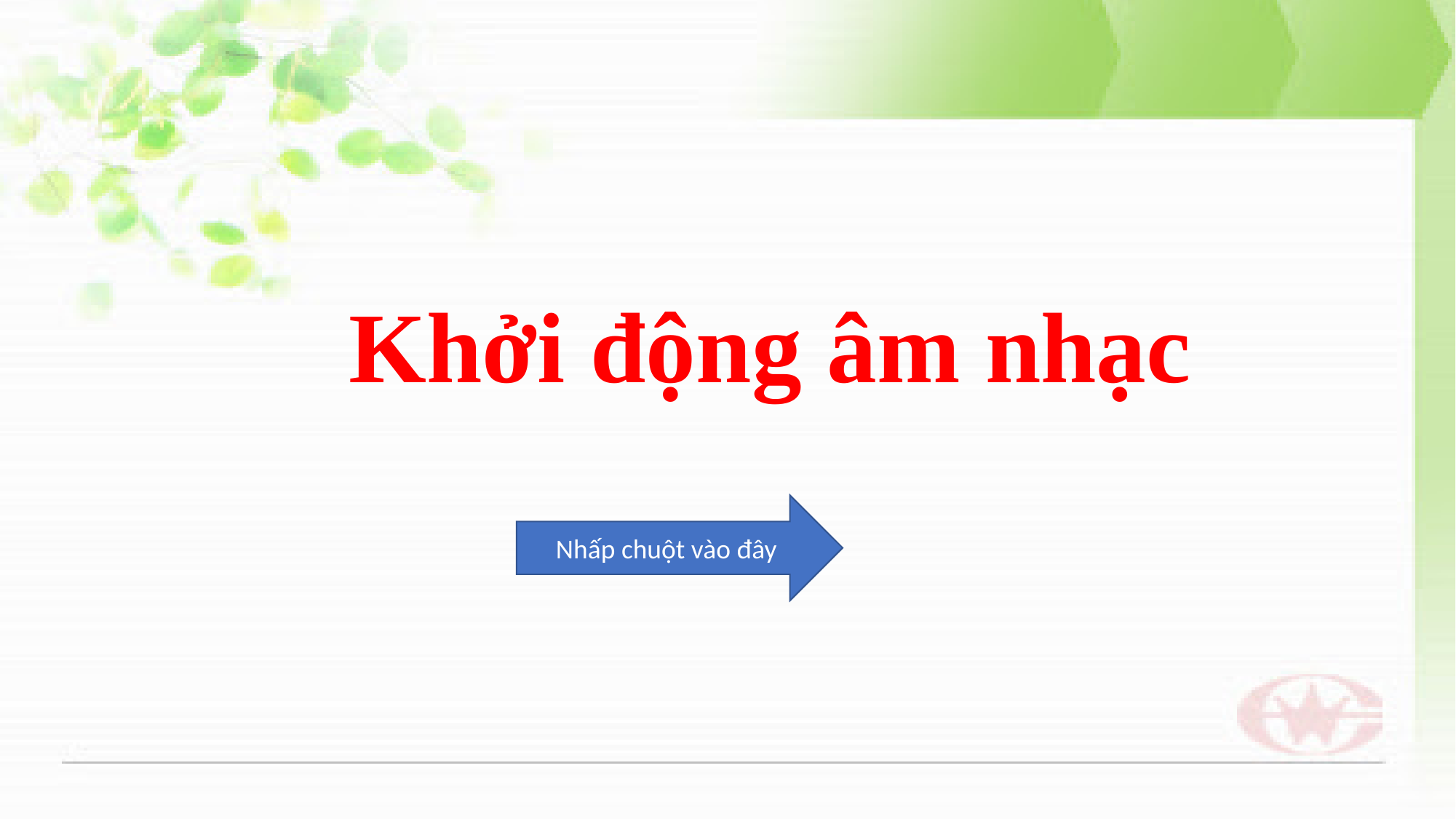

Khởi động âm nhạc
Nhấp chuột vào đây